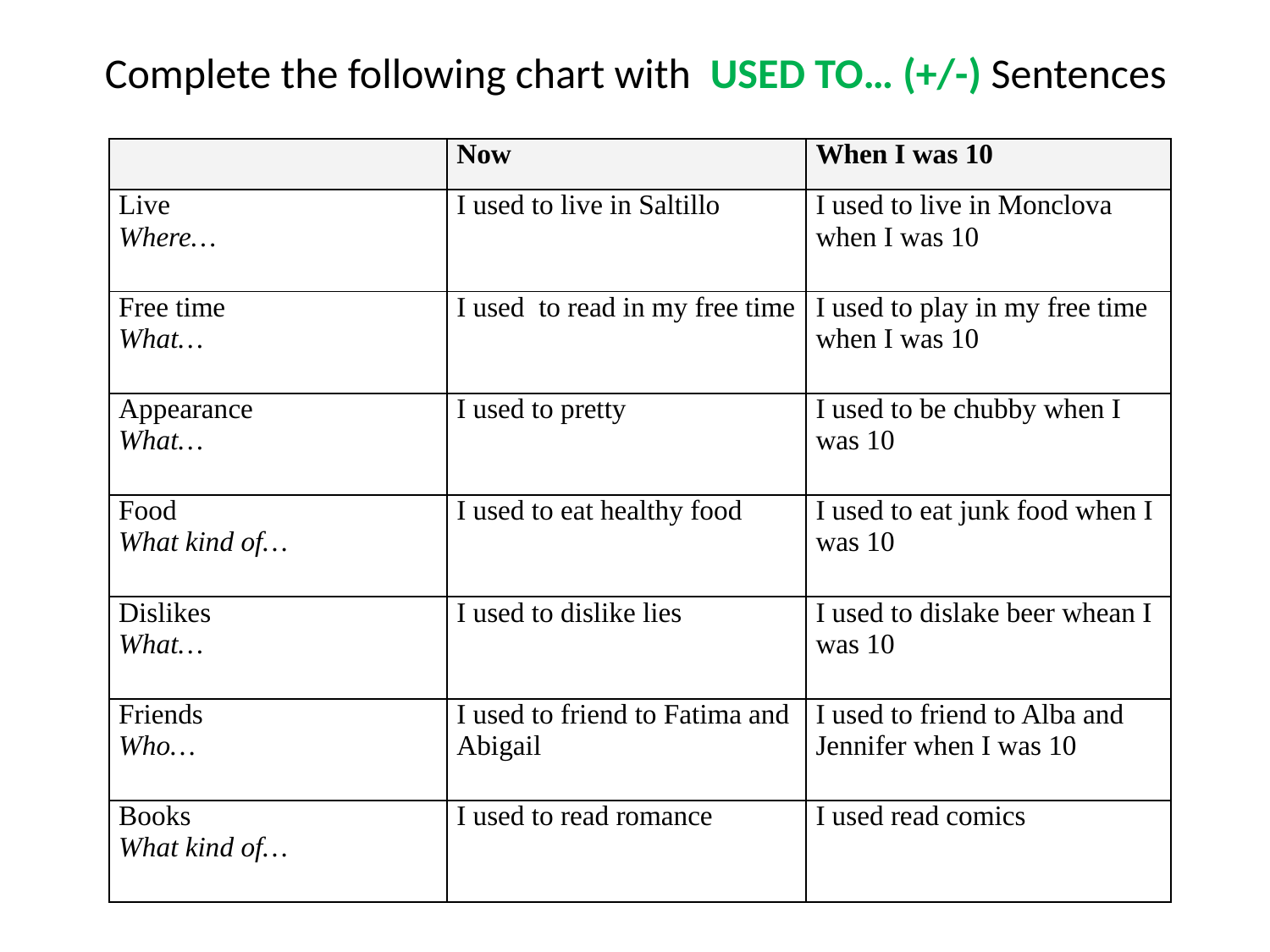

Complete the following chart with  USED TO… (+/-) Sentences
|  | Now | When I was 10 |
| --- | --- | --- |
| Live Where… | I used to live in Saltillo | I used to live in Monclova when I was 10 |
| Free time What… | I used to read in my free time | I used to play in my free time when I was 10 |
| Appearance What… | I used to pretty | I used to be chubby when I was 10 |
| Food What kind of… | I used to eat healthy food | I used to eat junk food when I was 10 |
| Dislikes What… | I used to dislike lies | I used to dislake beer whean I was 10 |
| Friends Who… | I used to friend to Fatima and Abigail | I used to friend to Alba and Jennifer when I was 10 |
| Books What kind of… | I used to read romance | I used read comics |